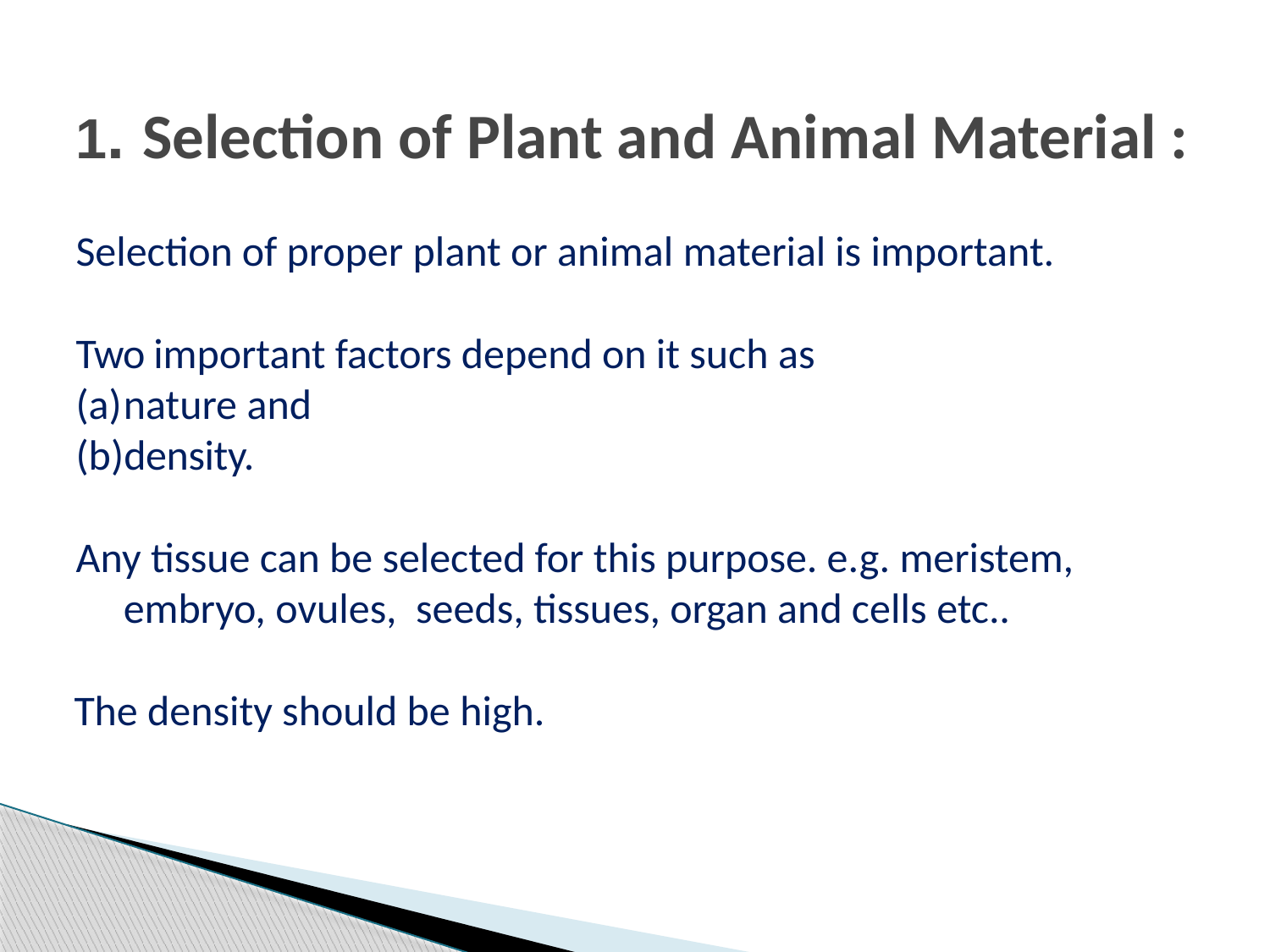

# 1. Selection of Plant and Animal Material :
Selection of proper plant or animal material is important.

Two important factors depend on it such as
nature and
density.

Any tissue can be selected for this purpose. e.g. meristem, embryo, ovules,  seeds, tissues, organ and cells etc..

The density should be high.